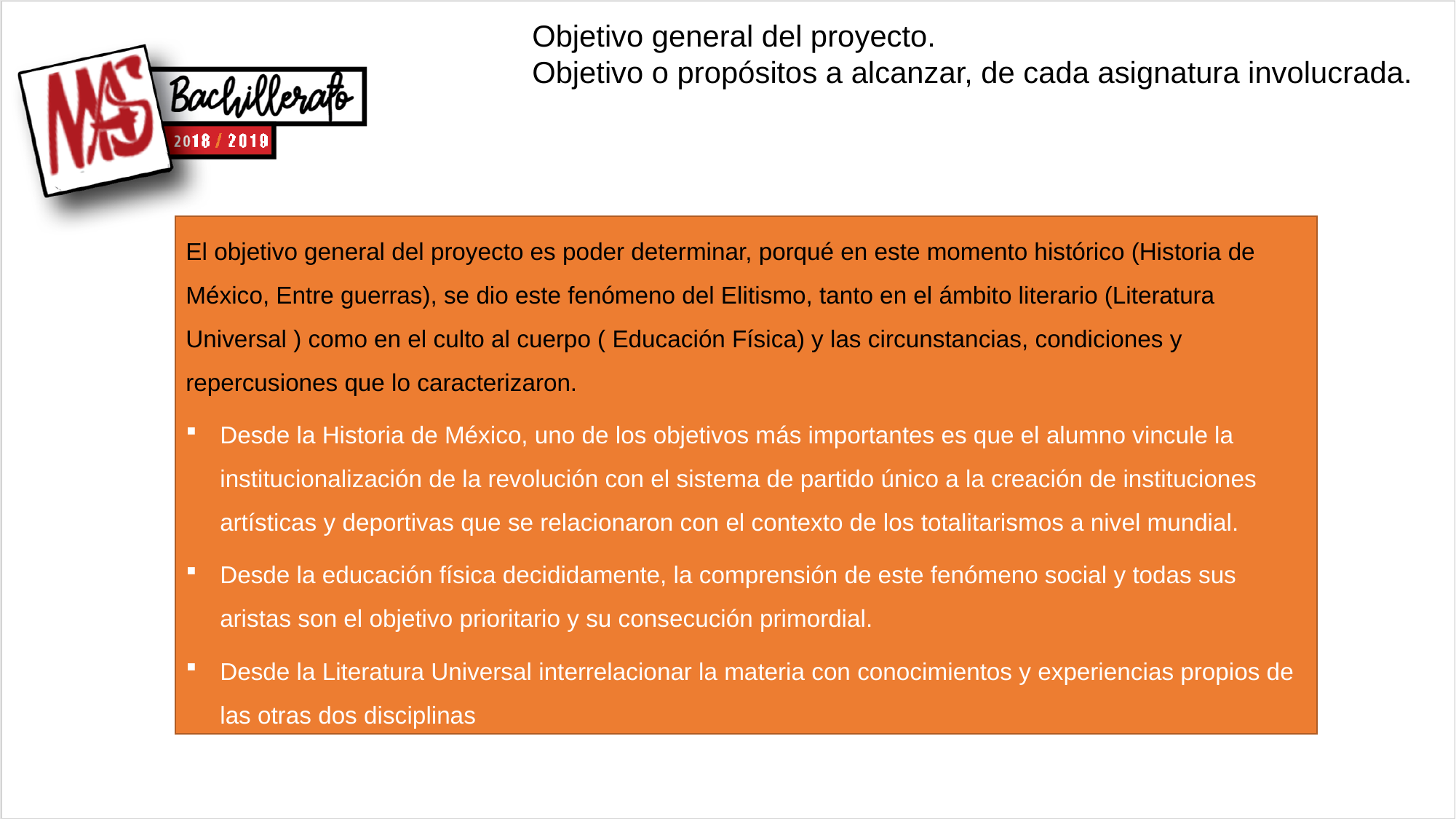

Objetivo general del proyecto.
Objetivo o propósitos a alcanzar, de cada asignatura involucrada.
El objetivo general del proyecto es poder determinar, porqué en este momento histórico (Historia de México, Entre guerras), se dio este fenómeno del Elitismo, tanto en el ámbito literario (Literatura Universal ) como en el culto al cuerpo ( Educación Física) y las circunstancias, condiciones y repercusiones que lo caracterizaron.
Desde la Historia de México, uno de los objetivos más importantes es que el alumno vincule la institucionalización de la revolución con el sistema de partido único a la creación de instituciones artísticas y deportivas que se relacionaron con el contexto de los totalitarismos a nivel mundial.
Desde la educación física decididamente, la comprensión de este fenómeno social y todas sus aristas son el objetivo prioritario y su consecución primordial.
Desde la Literatura Universal interrelacionar la materia con conocimientos y experiencias propios de las otras dos disciplinas